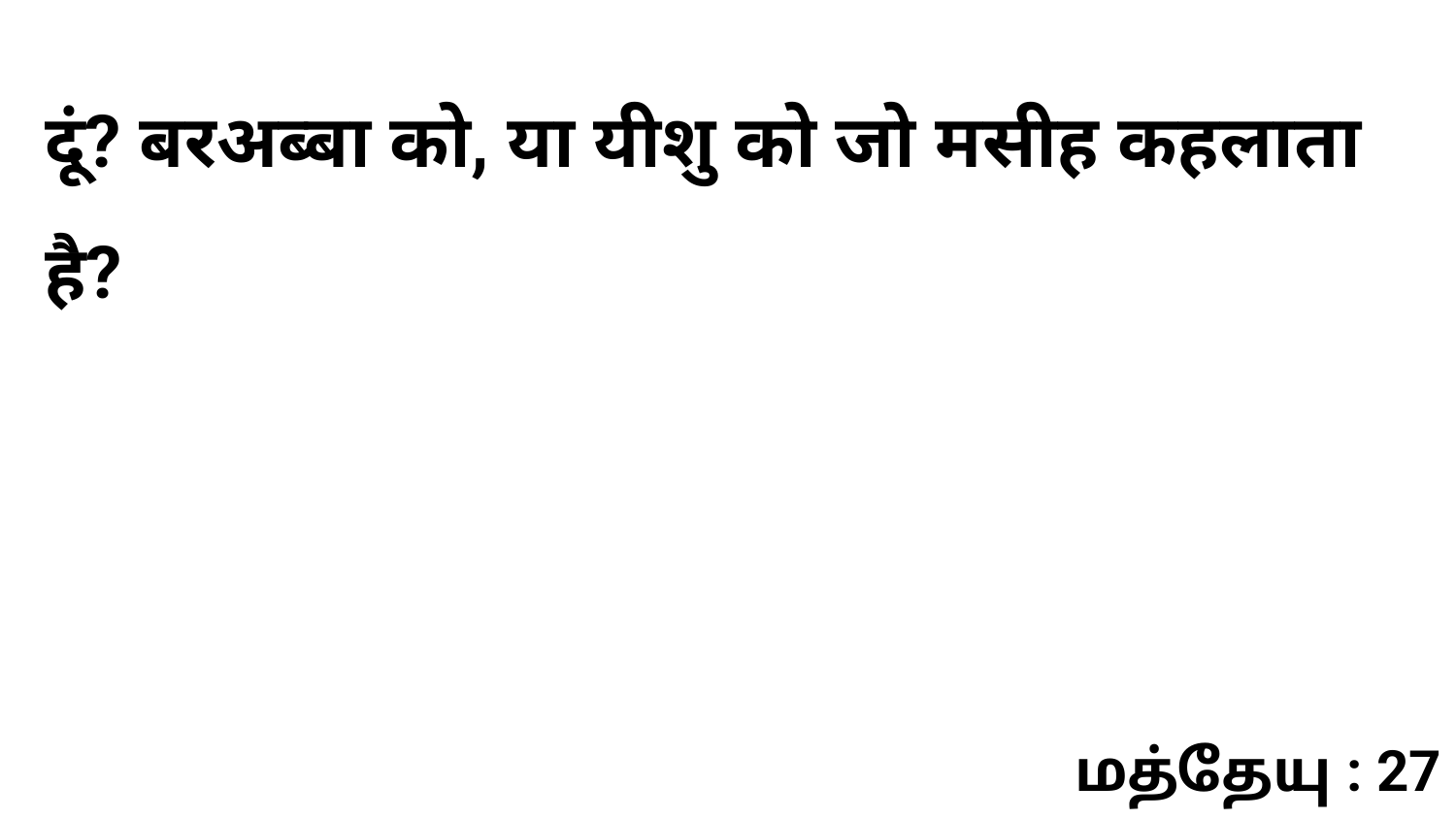

दूं? बरअब्बा को, या यीशु को जो मसीह कहलाता है?
மத்தேயு : 27